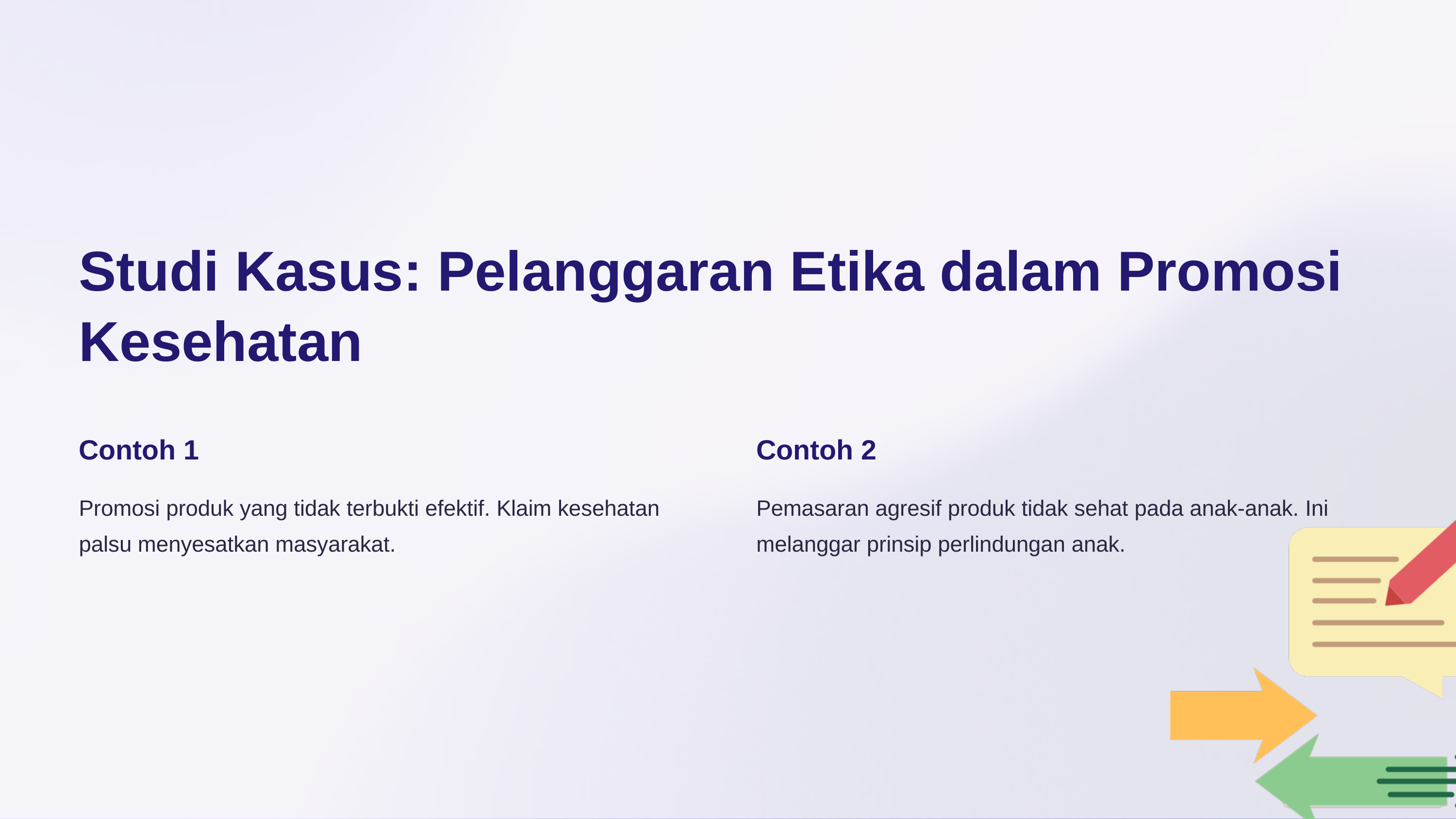

Studi Kasus: Pelanggaran Etika dalam Promosi Kesehatan

Contoh 1

Contoh 2

Promosi produk yang tidak terbukti efektif. Klaim kesehatan palsu menyesatkan masyarakat.

Pemasaran agresif produk tidak sehat pada anak-anak. Ini melanggar prinsip perlindungan anak.